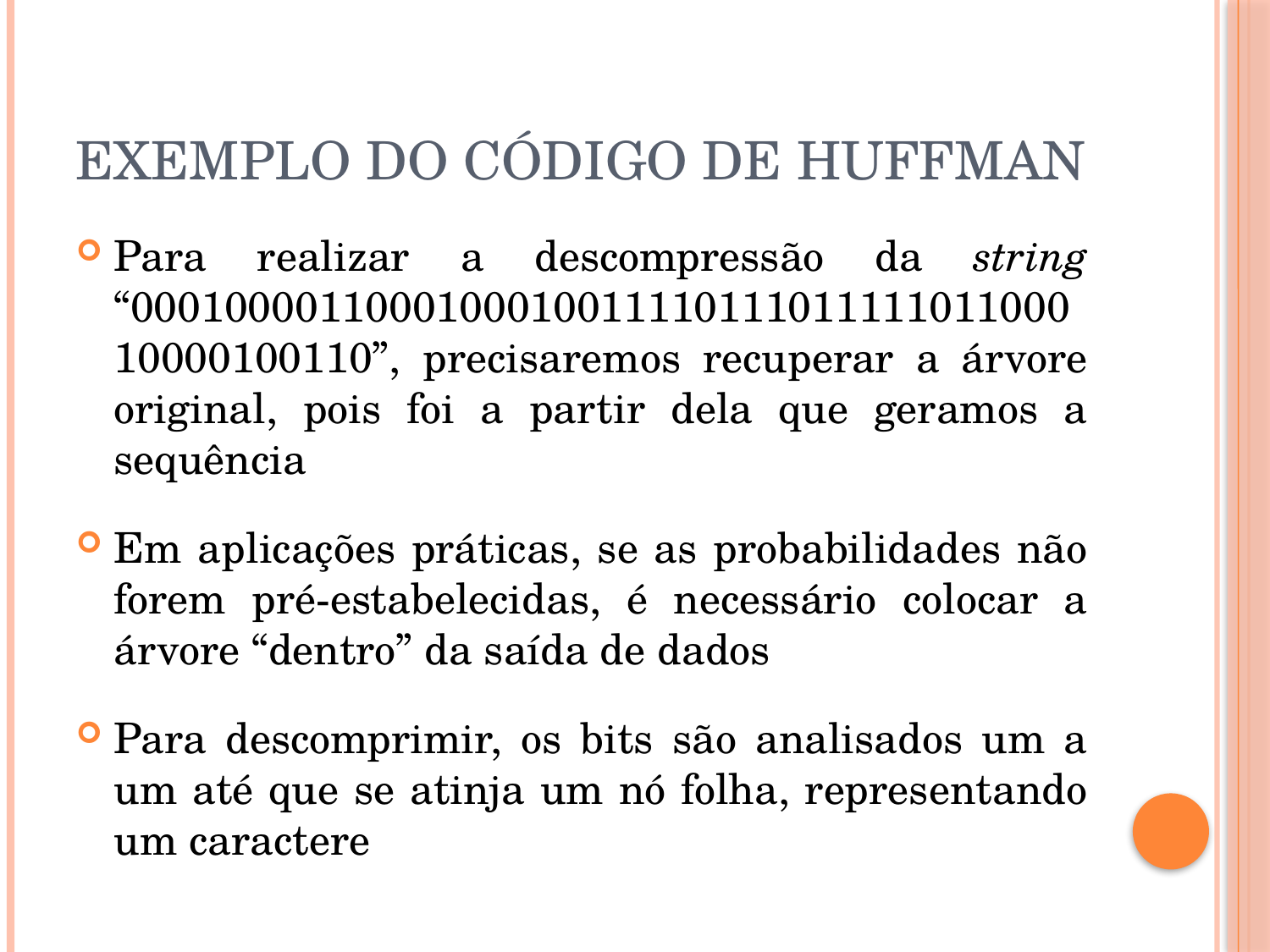

# Exemplo do código de Huffman
Para realizar a descompressão da string “000100001100010001001111011101111101100010000100110”, precisaremos recuperar a árvore original, pois foi a partir dela que geramos a sequência

Em aplicações práticas, se as probabilidades não forem pré-estabelecidas, é necessário colocar a árvore “dentro” da saída de dados

Para descomprimir, os bits são analisados um a um até que se atinja um nó folha, representando um caractere